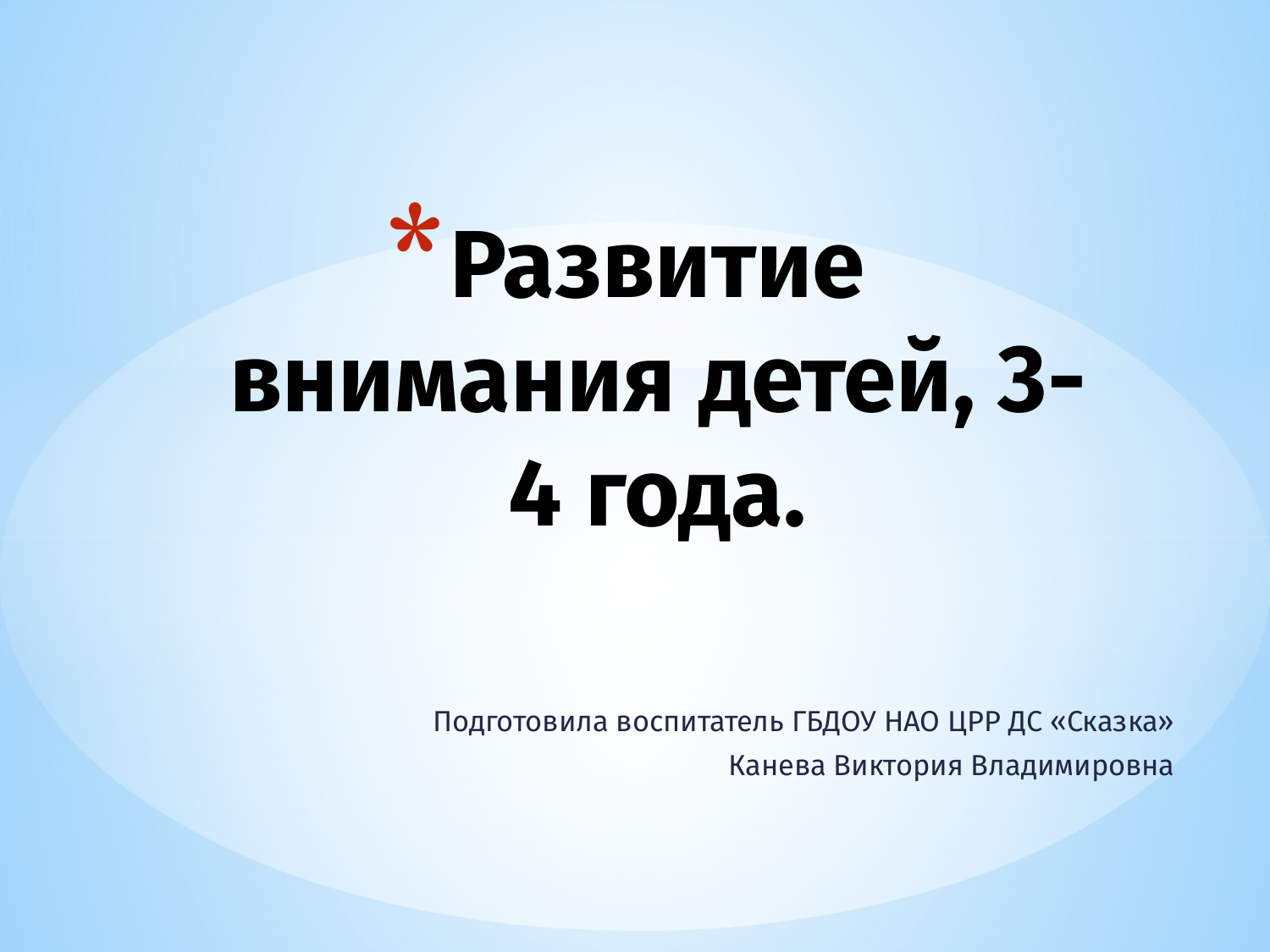

# Развитие внимания детей, 3-4 года.
Подготовила воспитатель ГБДОУ НАО ЦРР ДС «Сказка»
Канева Виктория Владимировна